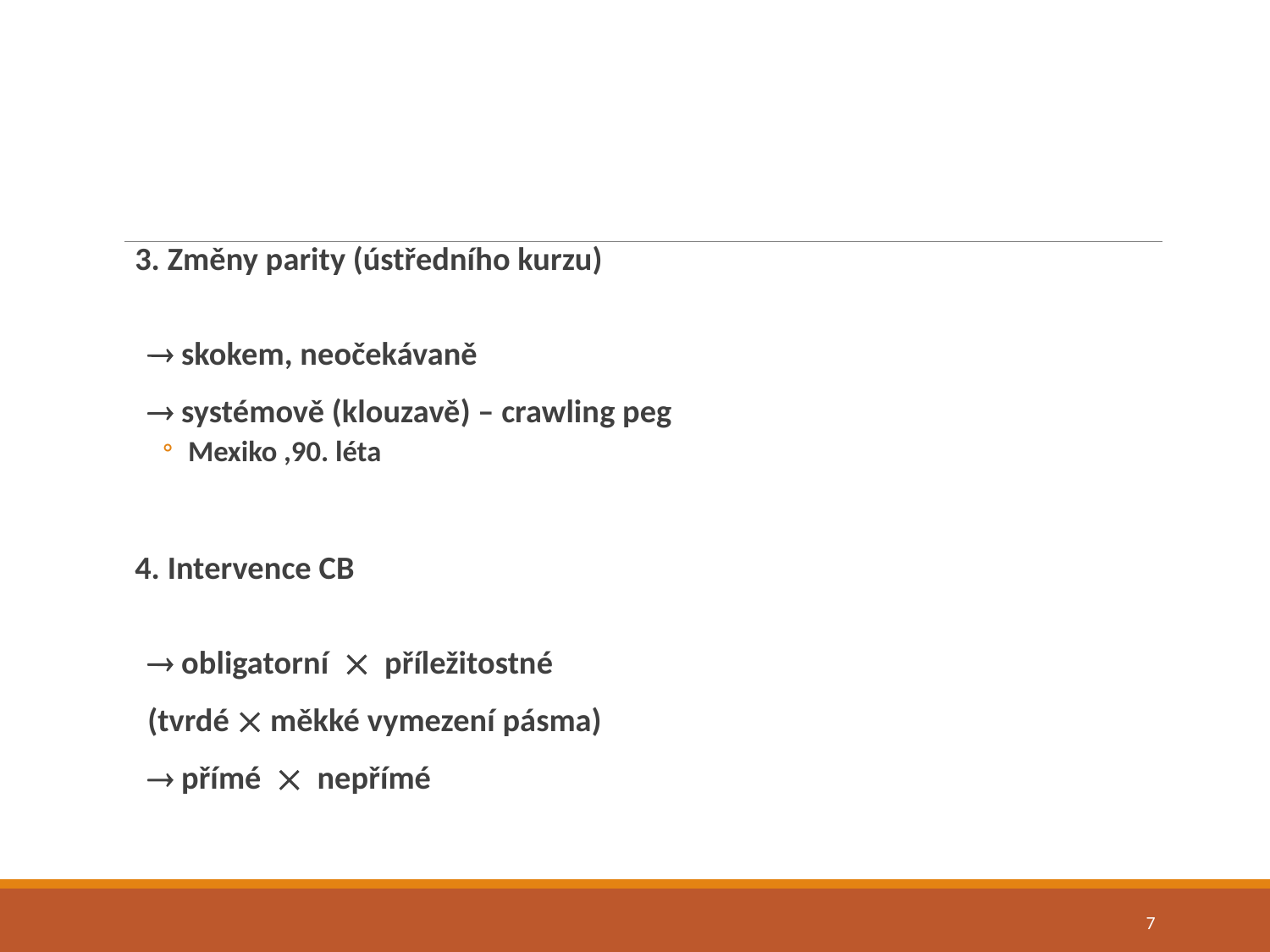

3. Změny parity (ústředního kurzu)

→ skokem, neočekávaně
→ systémově (klouzavě) – crawling peg
Mexiko ,90. léta

4. Intervence CB

→ obligatorní  ×  příležitostné
	(tvrdé × měkké vymezení pásma)
→ přímé  ×  nepřímé
7